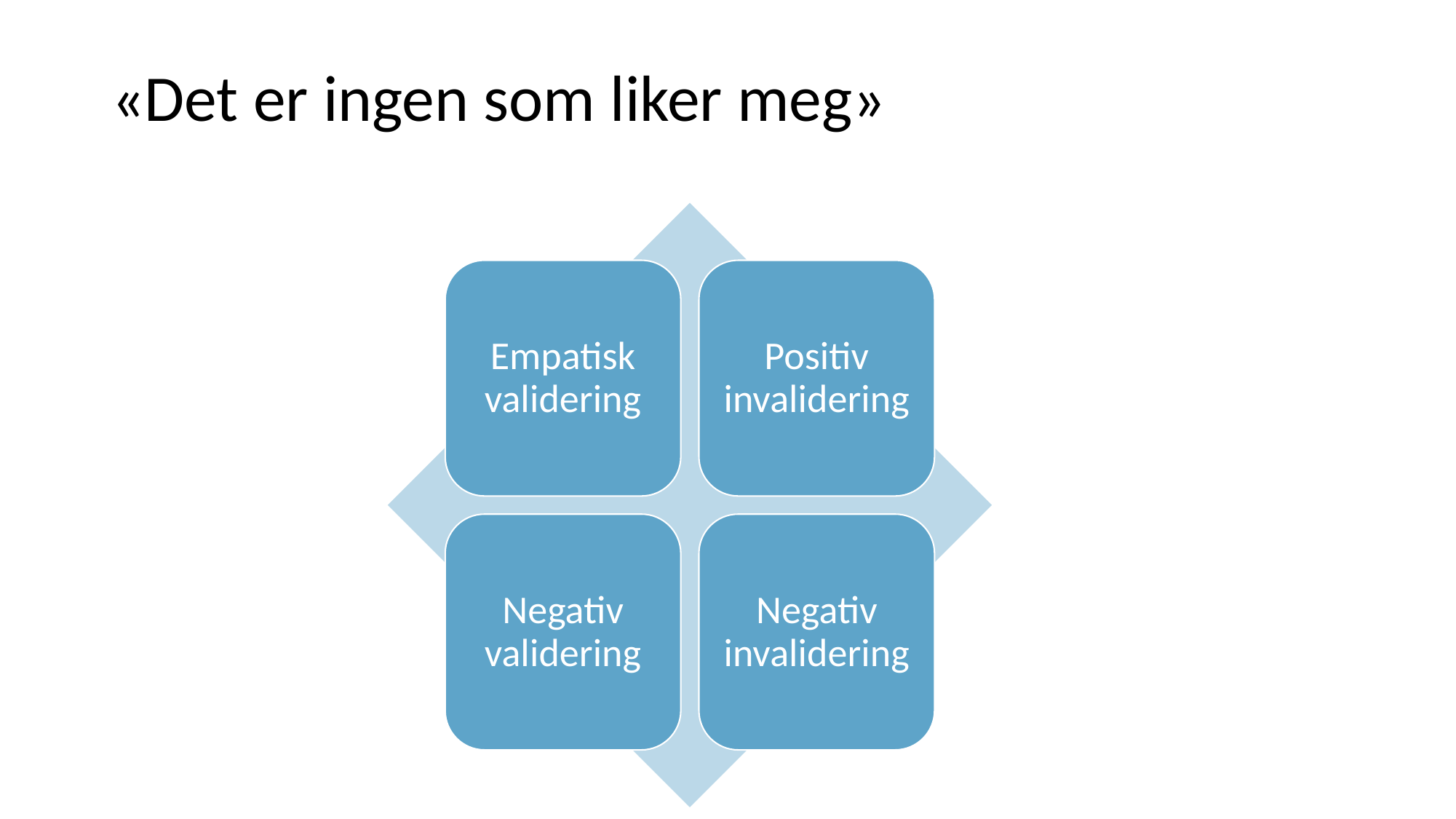

«Det er ingen som liker meg»

Empatisk validering
Positiv invalidering
Negativ validering
Negativ invalidering